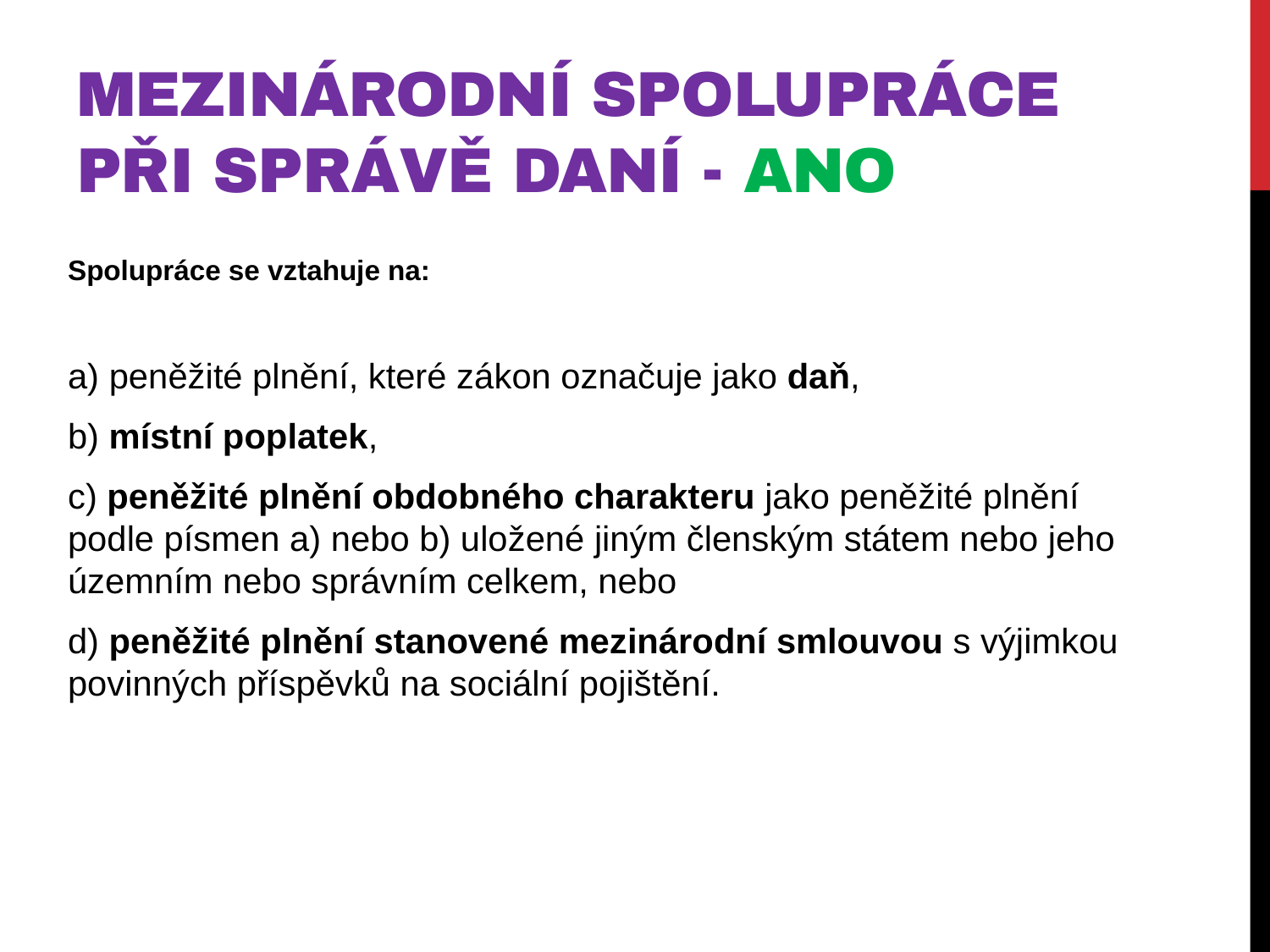

# MEZINÁRODNÍ SPOLUPRÁCE PŘI SPRÁVĚ DANÍ - ano
Spolupráce se vztahuje na:

a) peněžité plnění, které zákon označuje jako daň,
b) místní poplatek,
c) peněžité plnění obdobného charakteru jako peněžité plnění podle písmen a) nebo b) uložené jiným členským státem nebo jeho územním nebo správním celkem, nebo
d) peněžité plnění stanovené mezinárodní smlouvou s výjimkou povinných příspěvků na sociální pojištění.